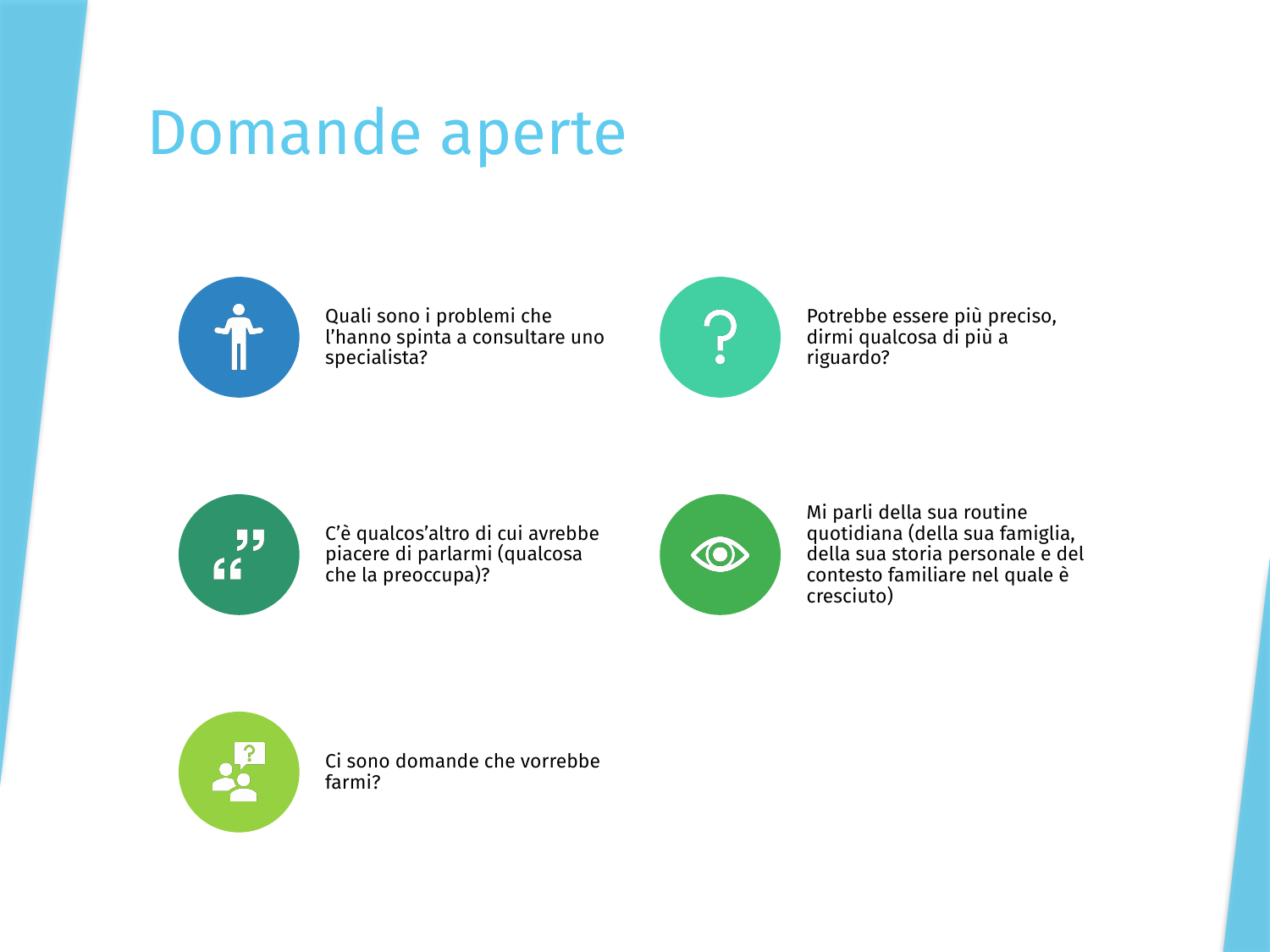

# Domande aperte
Quali sono i problemi che l’hanno spinta a consultare uno specialista?
Potrebbe essere più preciso, dirmi qualcosa di più a riguardo?
C’è qualcos’altro di cui avrebbe piacere di parlarmi (qualcosa che la preoccupa)?
Mi parli della sua routine quotidiana (della sua famiglia, della sua storia personale e del contesto familiare nel quale è cresciuto)
Ci sono domande che vorrebbe farmi?